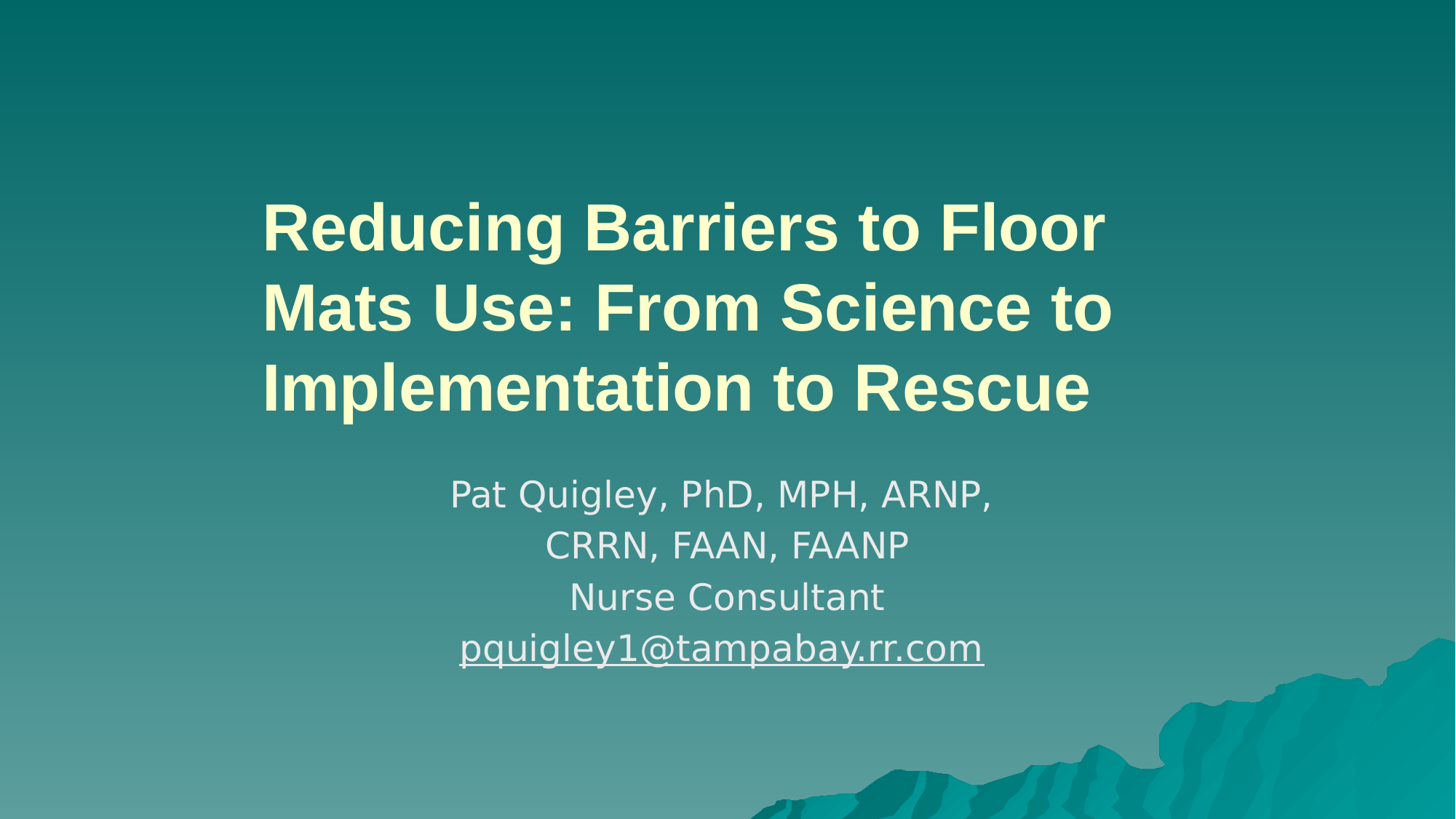

# Reducing Barriers to Floor Mats Use: From Science to Implementation to Rescue
Pat Quigley, PhD, MPH, ARNP,
CRRN, FAAN, FAANP
Nurse Consultant
pquigley1@tampabay.rr.com